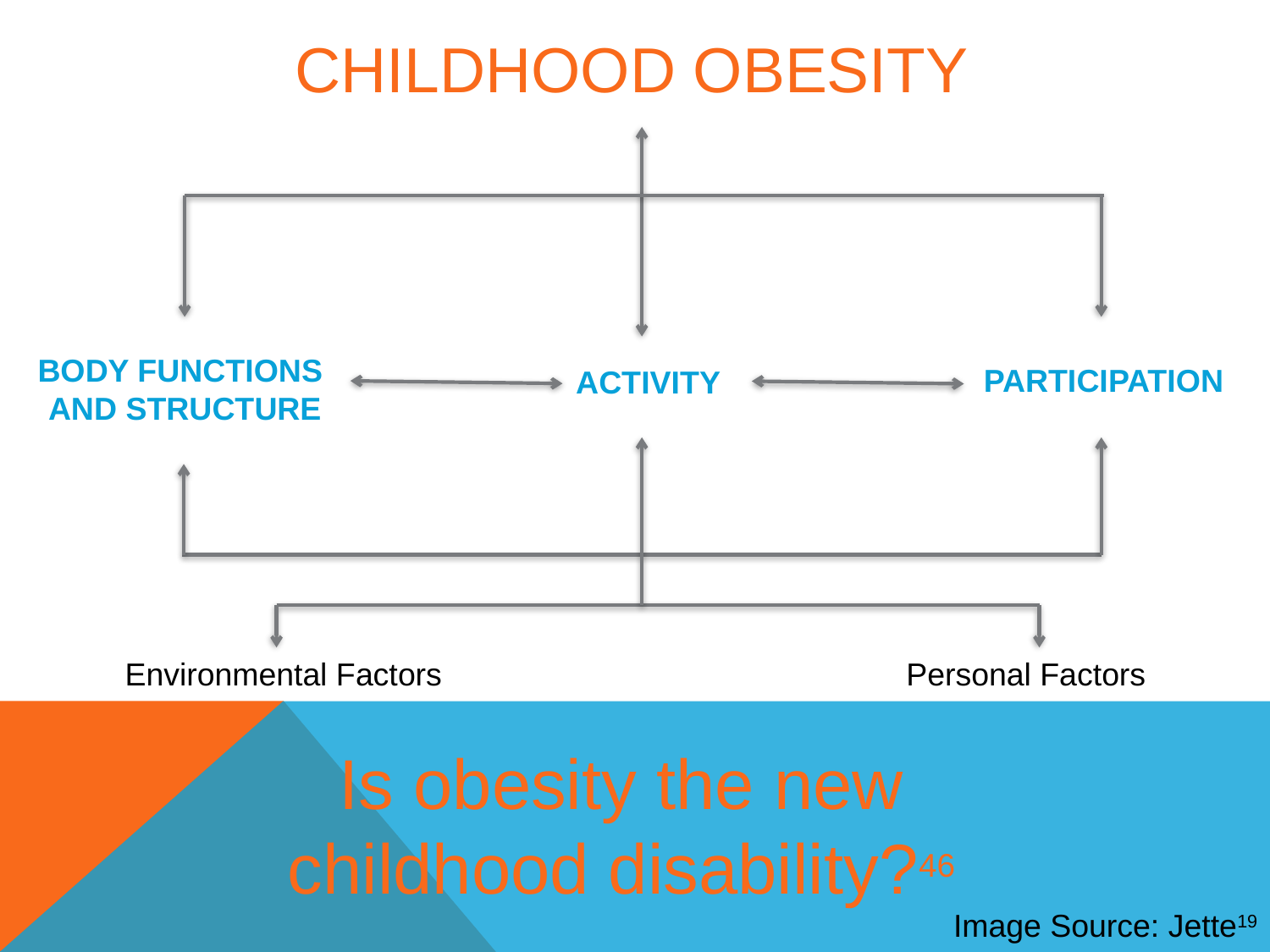

# CHILDHOOD OBESITY
BODY FUNCTIONS
AND STRUCTURE
PARTICIPATION
ACTIVITY
Environmental Factors
Personal Factors
Is obesity the new childhood disability?46
Image Source: Jette19